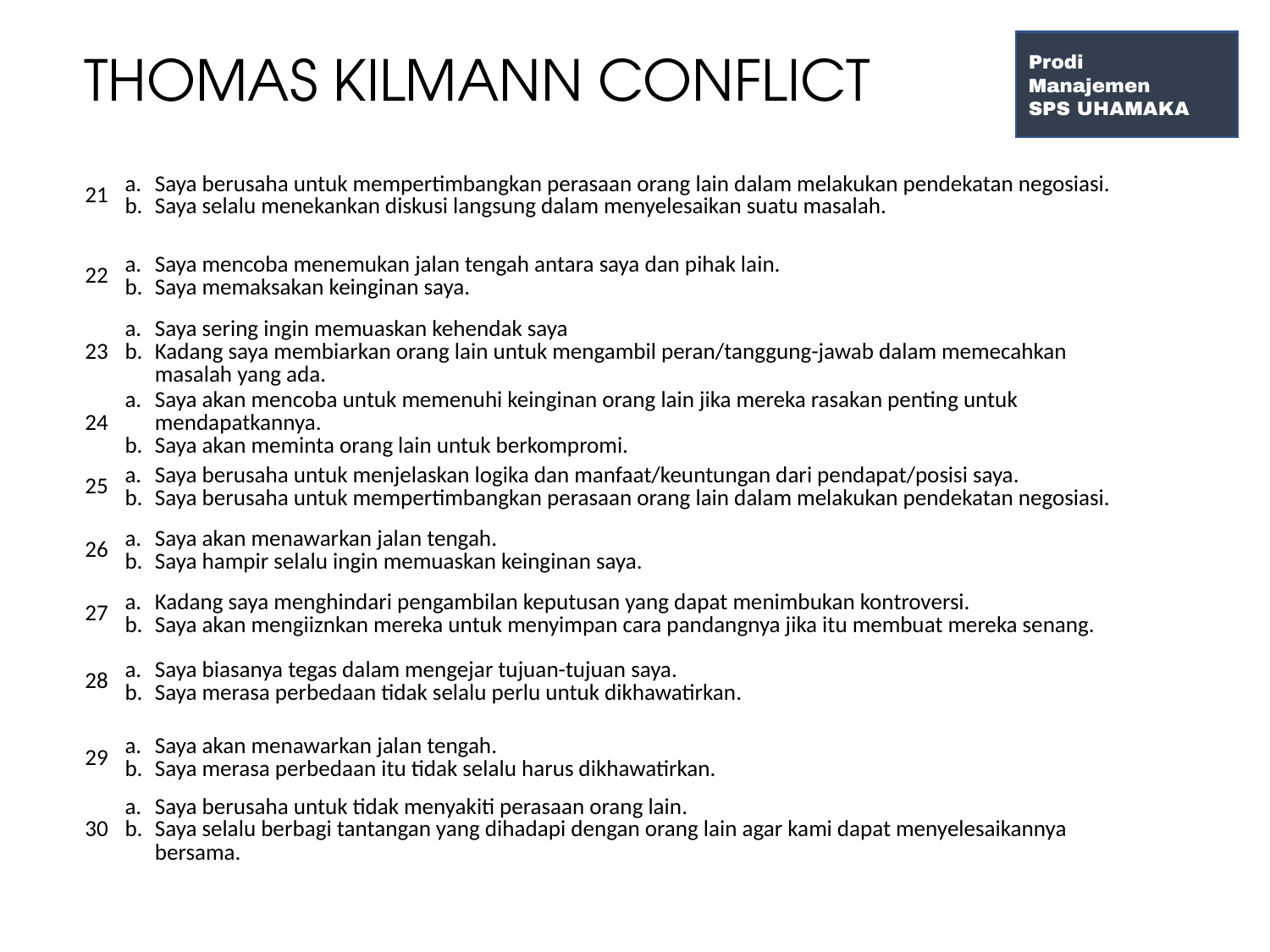

THOMAS KILMANN CONFLICT
Prodi
Manajemen
SPS UHAMAKA
| 21 | Saya berusaha untuk mempertimbangkan perasaan orang lain dalam melakukan pendekatan negosiasi. Saya selalu menekankan diskusi langsung dalam menyelesaikan suatu masalah. |  |
| --- | --- | --- |
| 22 | Saya mencoba menemukan jalan tengah antara saya dan pihak lain. Saya memaksakan keinginan saya. |  |
| 23 | Saya sering ingin memuaskan kehendak saya Kadang saya membiarkan orang lain untuk mengambil peran/tanggung-jawab dalam memecahkan masalah yang ada. |  |
| 24 | Saya akan mencoba untuk memenuhi keinginan orang lain jika mereka rasakan penting untuk mendapatkannya. Saya akan meminta orang lain untuk berkompromi. |  |
| 25 | Saya berusaha untuk menjelaskan logika dan manfaat/keuntungan dari pendapat/posisi saya. Saya berusaha untuk mempertimbangkan perasaan orang lain dalam melakukan pendekatan negosiasi. |  |
| 26 | Saya akan menawarkan jalan tengah. Saya hampir selalu ingin memuaskan keinginan saya. |  |
| 27 | Kadang saya menghindari pengambilan keputusan yang dapat menimbukan kontroversi. Saya akan mengiiznkan mereka untuk menyimpan cara pandangnya jika itu membuat mereka senang. |  |
| 28 | Saya biasanya tegas dalam mengejar tujuan-tujuan saya. Saya merasa perbedaan tidak selalu perlu untuk dikhawatirkan. |  |
| 29 | Saya akan menawarkan jalan tengah. Saya merasa perbedaan itu tidak selalu harus dikhawatirkan. |  |
| 30 | Saya berusaha untuk tidak menyakiti perasaan orang lain. Saya selalu berbagi tantangan yang dihadapi dengan orang lain agar kami dapat menyelesaikannya bersama. |  |